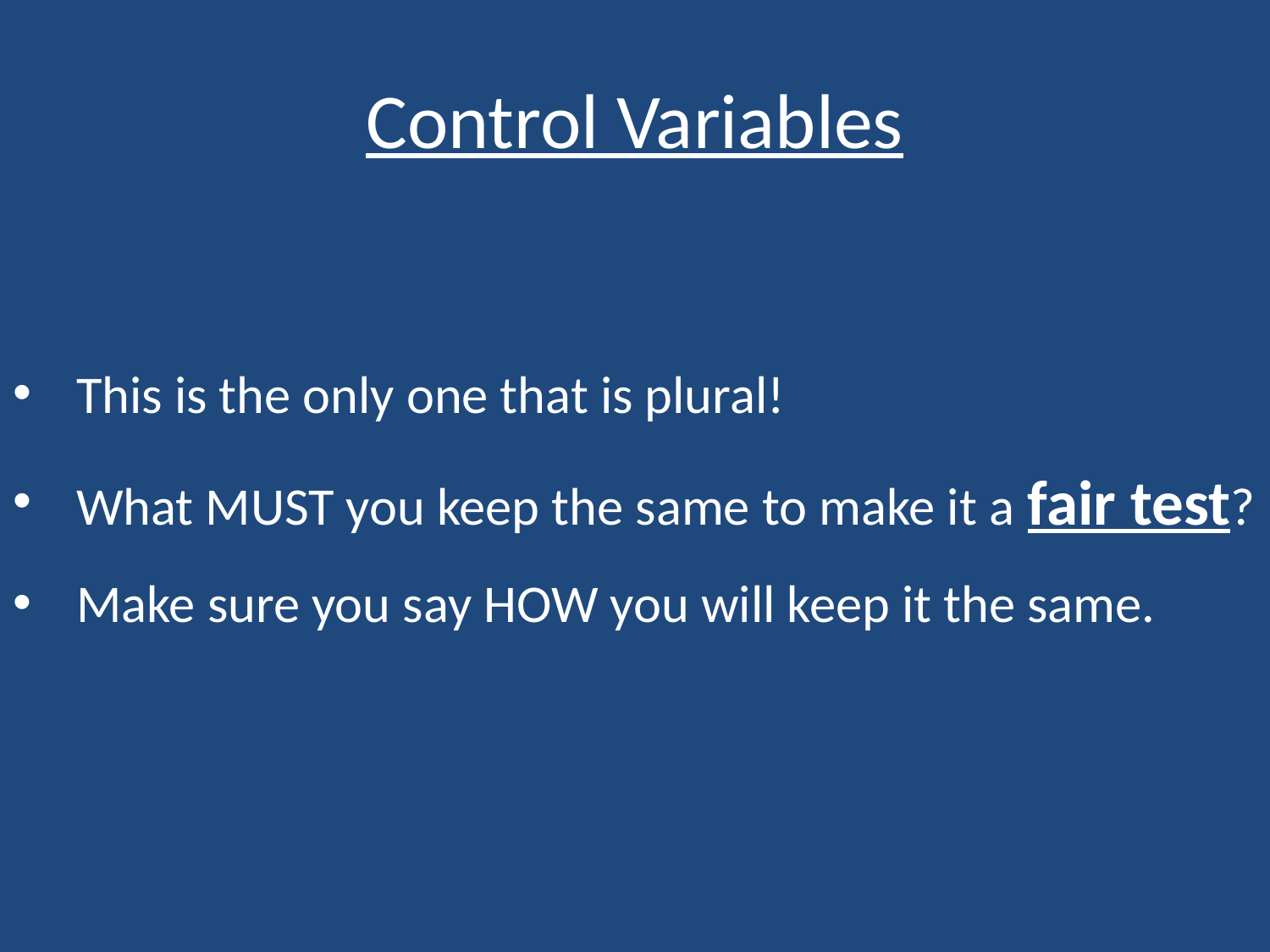

# Control Variables
This is the only one that is plural!
What MUST you keep the same to make it a fair test?
Make sure you say HOW you will keep it the same.